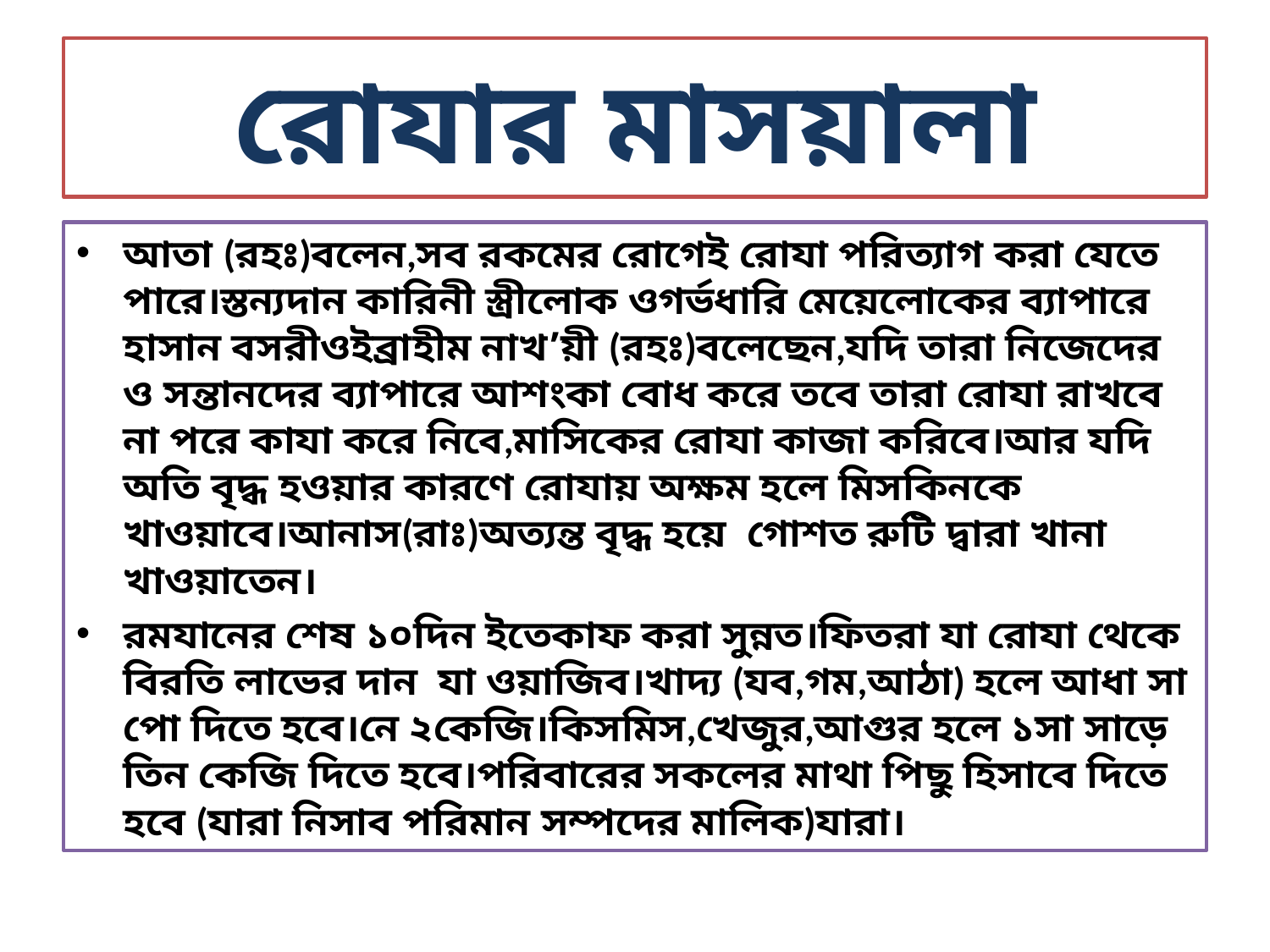

# রোযার মাসয়ালা
আতা (রহঃ)বলেন,সব রকমের রোগেই রোযা পরিত্যাগ করা যেতে পারে।স্তন্যদান কারিনী স্ত্রীলোক ওগর্ভধারি মেয়েলোকের ব্যাপারে হাসান বসরীওইব্রাহীম নাখ’য়ী (রহঃ)বলেছেন,যদি তারা নিজেদের ও সন্তানদের ব্যাপারে আশংকা বোধ করে তবে তারা রোযা রাখবে না পরে কাযা করে নিবে,মাসিকের রোযা কাজা করিবে।আর যদি  অতি বৃদ্ধ হওয়ার কারণে রোযায় অক্ষম হলে মিসকিনকে খাওয়াবে।আনাস(রাঃ)অত্যন্ত বৃদ্ধ হয়ে  গোশত রুটি দ্বারা খানা খাওয়াতেন।
রমযানের শেষ ১০দিন ইতেকাফ করা সুন্নত।ফিতরা যা রোযা থেকে বিরতি লাভের দান  যা ওয়াজিব।খাদ্য (যব,গম,আঠা) হলে আধা সা পো দিতে হবে।নে ২কেজি।কিসমিস,খেজুর,আগুর হলে ১সা সাড়ে তিন কেজি দিতে হবে।পরিবারের সকলের মাথা পিছু হিসাবে দিতে হবে (যারা নিসাব পরিমান সম্পদের মালিক)যারা।